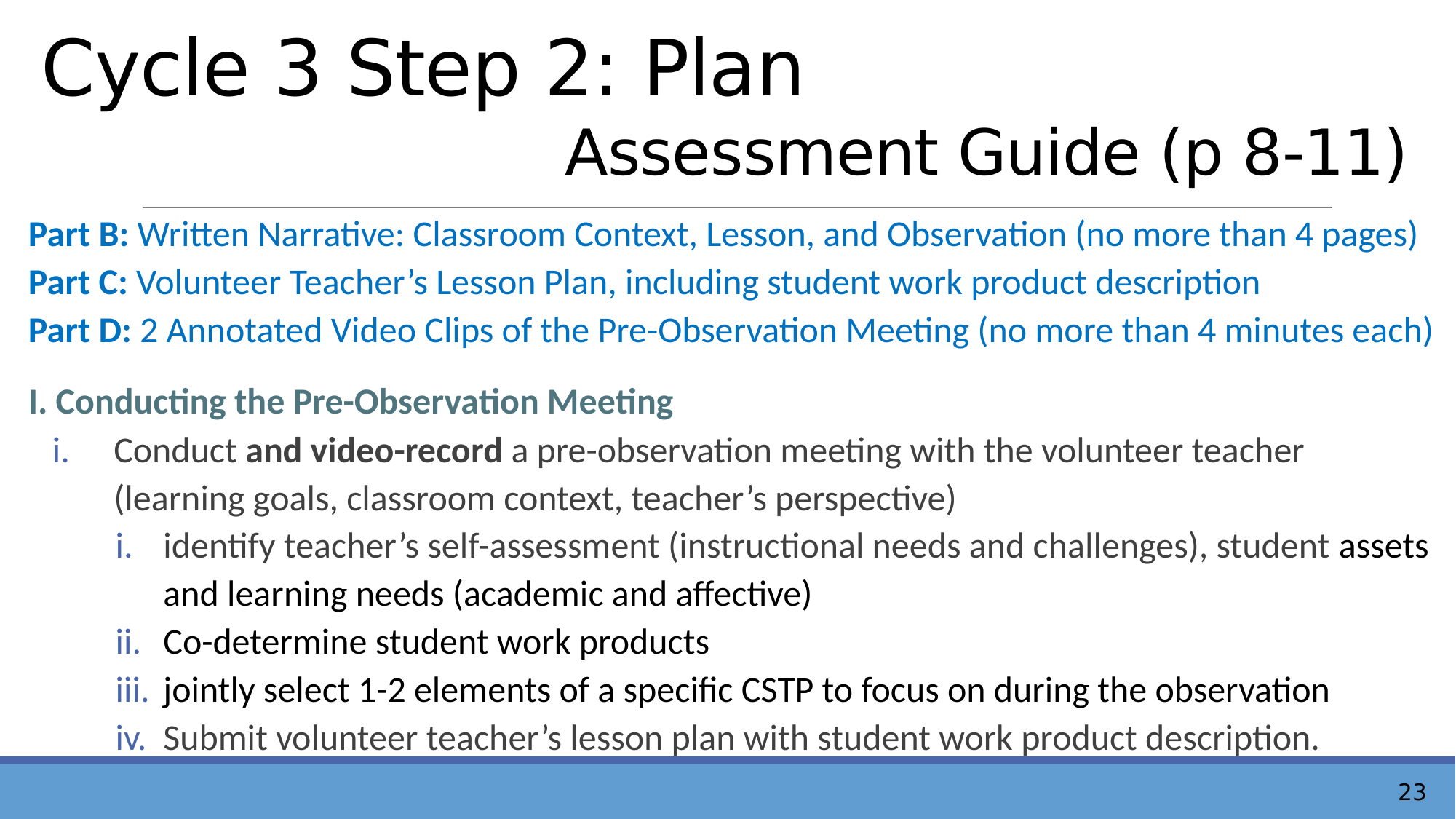

# Cycle 3 Step 2: Plan Assessment Guide (p 8-11)
Part B: Written Narrative: Classroom Context, Lesson, and Observation (no more than 4 pages)
Part C: Volunteer Teacher’s Lesson Plan, including student work product description
Part D: 2 Annotated Video Clips of the Pre-Observation Meeting (no more than 4 minutes each)

I. Conducting the Pre-Observation Meeting
Conduct and video-record a pre-observation meeting with the volunteer teacher (learning goals, classroom context, teacher’s perspective)
identify teacher’s self-assessment (instructional needs and challenges), student assets and learning needs (academic and affective)
Co-determine student work products
jointly select 1-2 elements of a specific CSTP to focus on during the observation
Submit volunteer teacher’s lesson plan with student work product description.

23